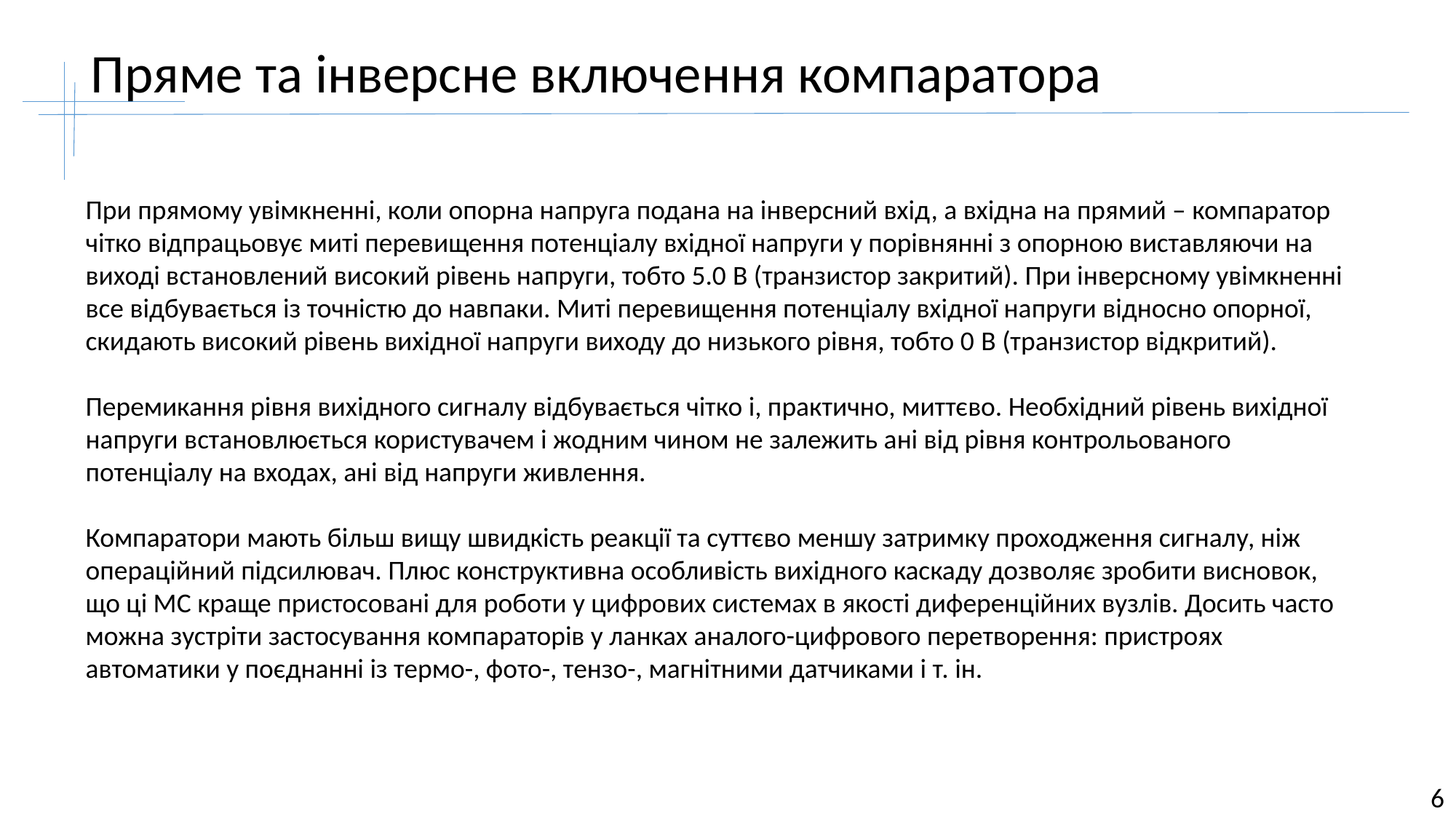

Пряме та інверсне включення компаратора
При прямому увімкненні, коли опорна напруга подана на інверсний вхід, а вхідна на прямий – компаратор чітко відпрацьовує миті перевищення потенціалу вхідної напруги у порівнянні з опорною виставляючи на виході встановлений високий рівень напруги, тобто 5.0 В (транзистор закритий). При інверсному увімкненні все відбувається із точністю до навпаки. Миті перевищення потенціалу вхідної напруги відносно опорної, скидають високий рівень вихідної напруги виходу до низького рівня, тобто 0 В (транзистор відкритий).

Перемикання рівня вихідного сигналу відбувається чітко і, практично, миттєво. Необхідний рівень вихідної напруги встановлюється користувачем і жодним чином не залежить ані від рівня контрольованого потенціалу на входах, ані від напруги живлення.

Компаратори мають більш вищу швидкість реакції та суттєво меншу затримку проходження сигналу, ніж операційний підсилювач. Плюс конструктивна особливість вихідного каскаду дозволяє зробити висновок, що ці МС краще пристосовані для роботи у цифрових системах в якості диференційних вузлів. Досить часто можна зустріти застосування компараторів у ланках аналого-цифрового перетворення: пристроях автоматики у поєднанні із термо-, фото-, тензо-, магнітними датчиками і т. ін.

6